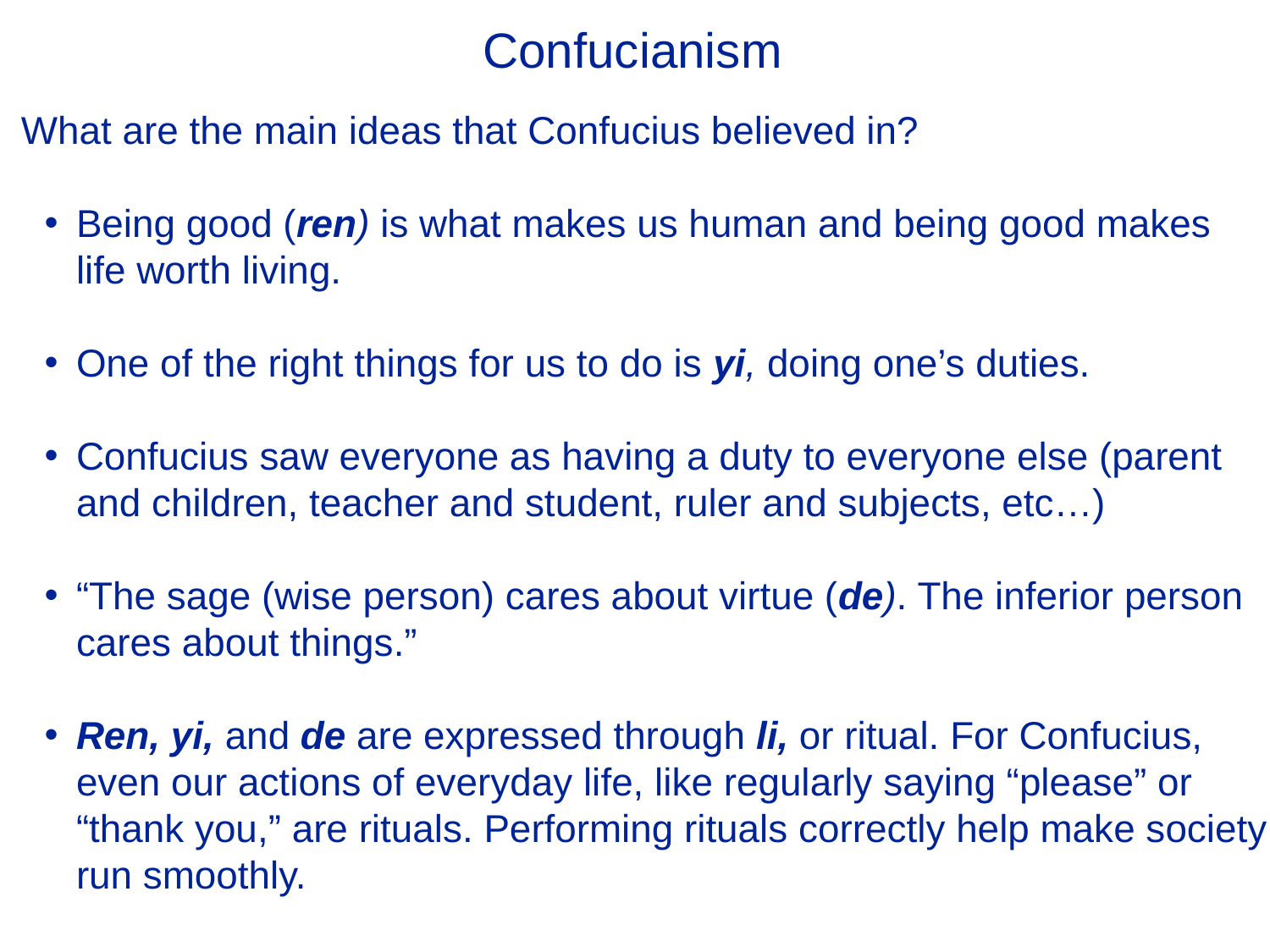

Confucianism
What are the main ideas that Confucius believed in?

Being good (ren) is what makes us human and being good makes life worth living.

One of the right things for us to do is yi, doing one’s duties.

Confucius saw everyone as having a duty to everyone else (parent and children, teacher and student, ruler and subjects, etc…)

“The sage (wise person) cares about virtue (de). The inferior person cares about things.”

Ren, yi, and de are expressed through li, or ritual. For Confucius, even our actions of everyday life, like regularly saying “please” or “thank you,” are rituals. Performing rituals correctly help make society run smoothly.